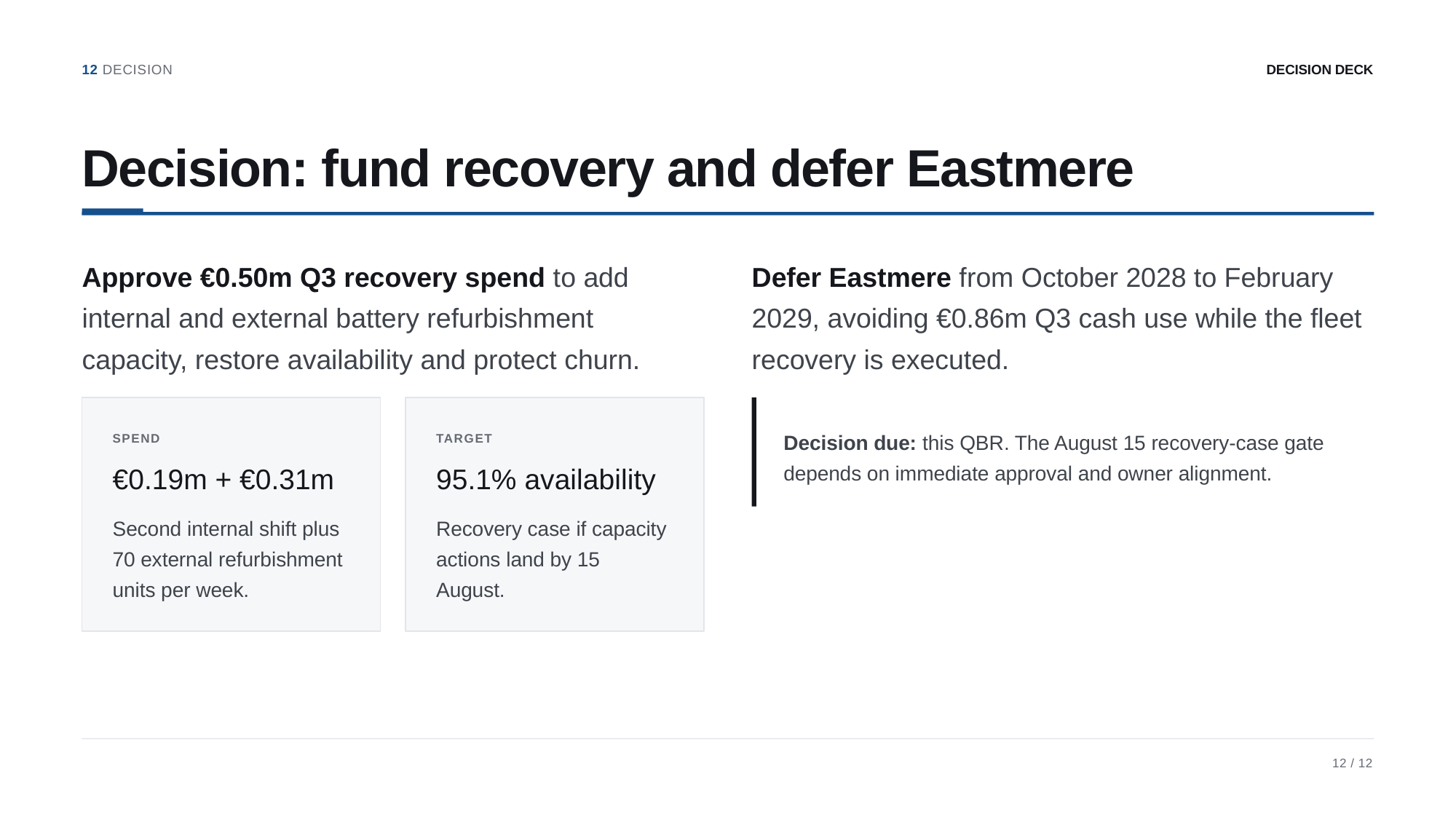

12 DECISION
DECISION DECK
Decision: fund recovery and defer Eastmere

Approve €0.50m Q3 recovery spend to add
internal and external battery refurbishment
capacity, restore availability and protect churn.
Defer Eastmere from October 2028 to February
2029, avoiding €0.86m Q3 cash use while the fleet
recovery is executed.

Decision due: this QBR. The August 15 recovery-case gate
depends on immediate approval and owner alignment.
SPEND
TARGET
€0.19m + €0.31m
95.1% availability
Second internal shift plus
70 external refurbishment
units per week.
Recovery case if capacity
actions land by 15
August.
Source: user brief. Values are fictional.

12 / 12